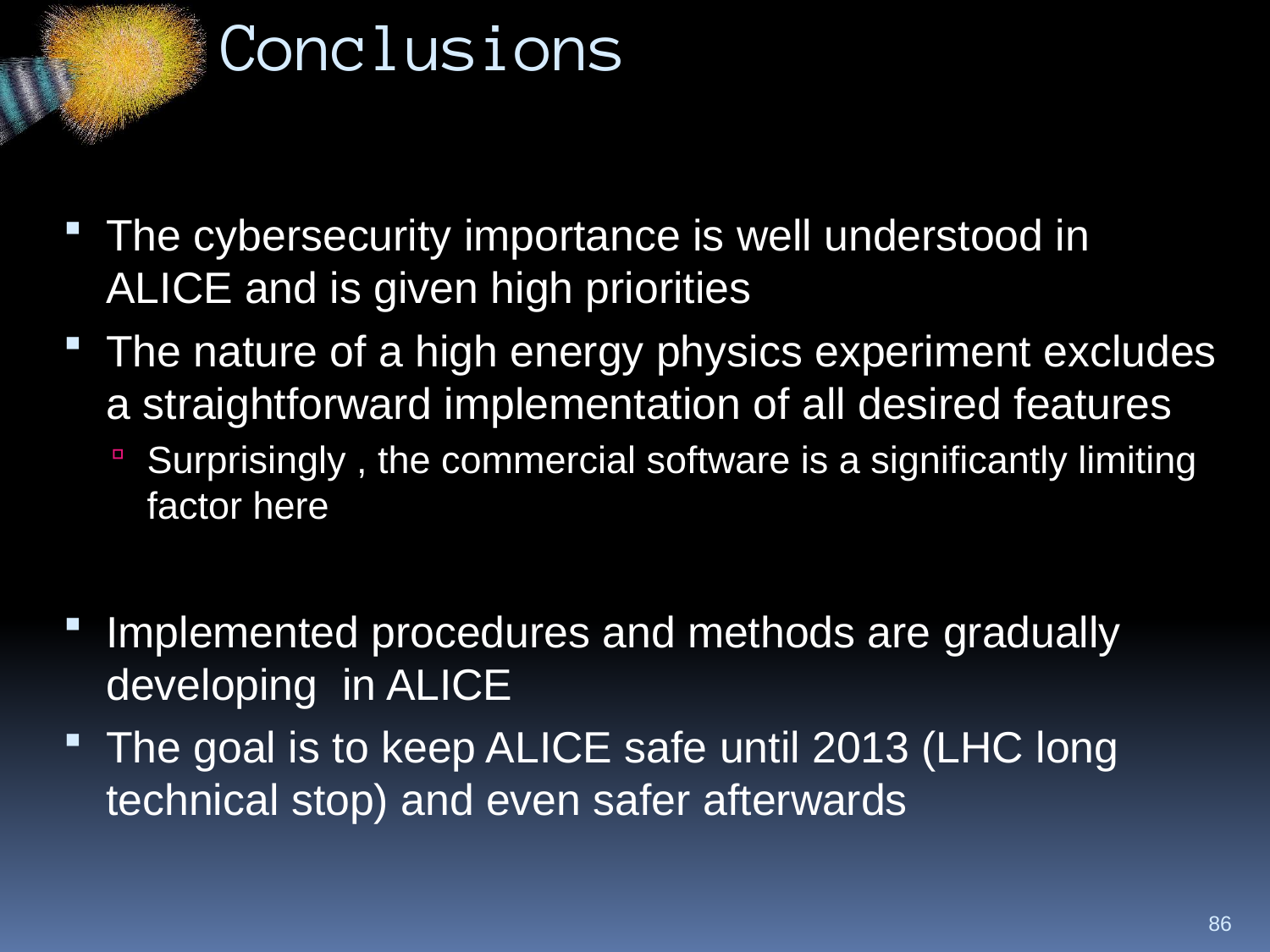

# Conclusions
The cybersecurity importance is well understood in ALICE and is given high priorities
The nature of a high energy physics experiment excludes a straightforward implementation of all desired features
Surprisingly , the commercial software is a significantly limiting factor here

Implemented procedures and methods are gradually developing  in ALICE
The goal is to keep ALICE safe until 2013 (LHC long technical stop) and even safer afterwards
86